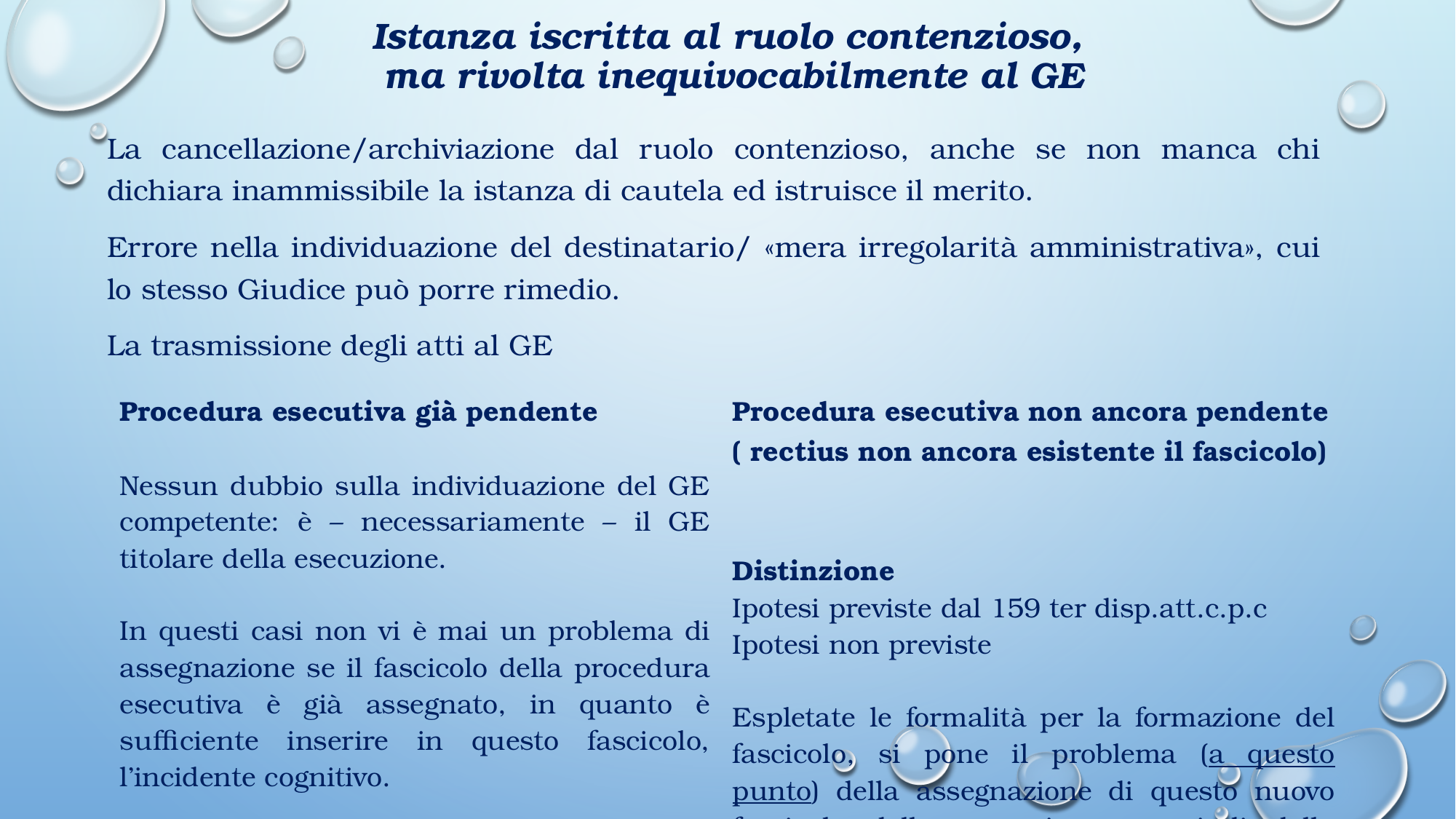

# Istanza iscritta al ruolo contenzioso, ma rivolta inequivocabilmente al GE
La cancellazione/archiviazione dal ruolo contenzioso, anche se non manca chi dichiara inammissibile la istanza di cautela ed istruisce il merito.
Errore nella individuazione del destinatario/ «mera irregolarità amministrativa», cui lo stesso Giudice può porre rimedio.
La trasmissione degli atti al GE

| Procedura esecutiva già pendente Nessun dubbio sulla individuazione del GE competente: è – necessariamente – il GE titolare della esecuzione. In questi casi non vi è mai un problema di assegnazione se il fascicolo della procedura esecutiva è già assegnato, in quanto è sufficiente inserire in questo fascicolo, l’incidente cognitivo. | Procedura esecutiva non ancora pendente ( rectius non ancora esistente il fascicolo) Distinzione Ipotesi previste dal 159 ter disp.att.c.p.c Ipotesi non previste Espletate le formalità per la formazione del fascicolo, si pone il problema (a questo punto) della assegnazione di questo nuovo fascicolo della esecuzione e quindi della opposizione |
| --- | --- |